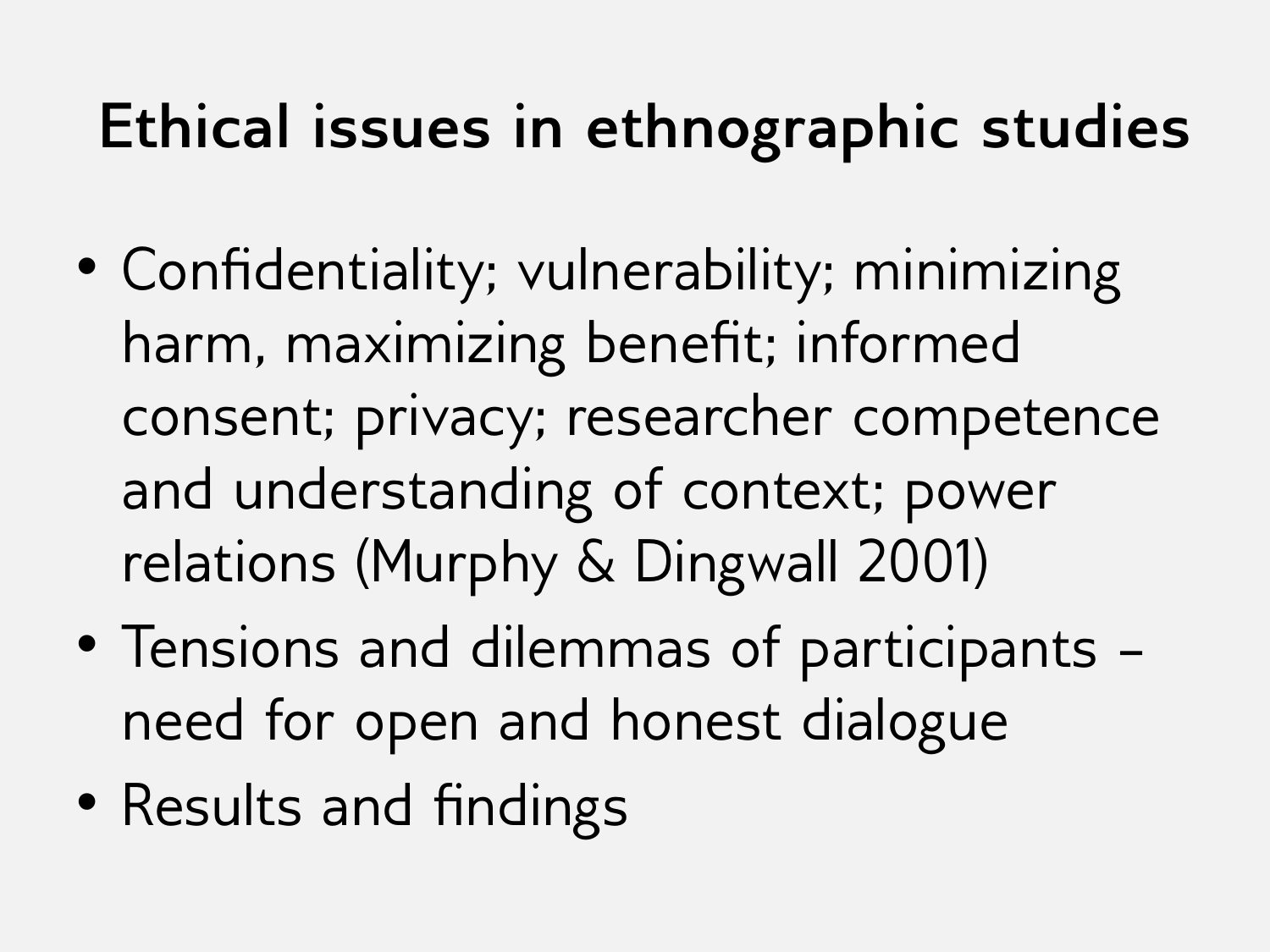

# Ethical issues in ethnographic studies
Confidentiality; vulnerability; minimizing harm, maximizing benefit; informed consent; privacy; researcher competence and understanding of context; power relations (Murphy & Dingwall 2001)
Tensions and dilemmas of participants – need for open and honest dialogue
Results and findings